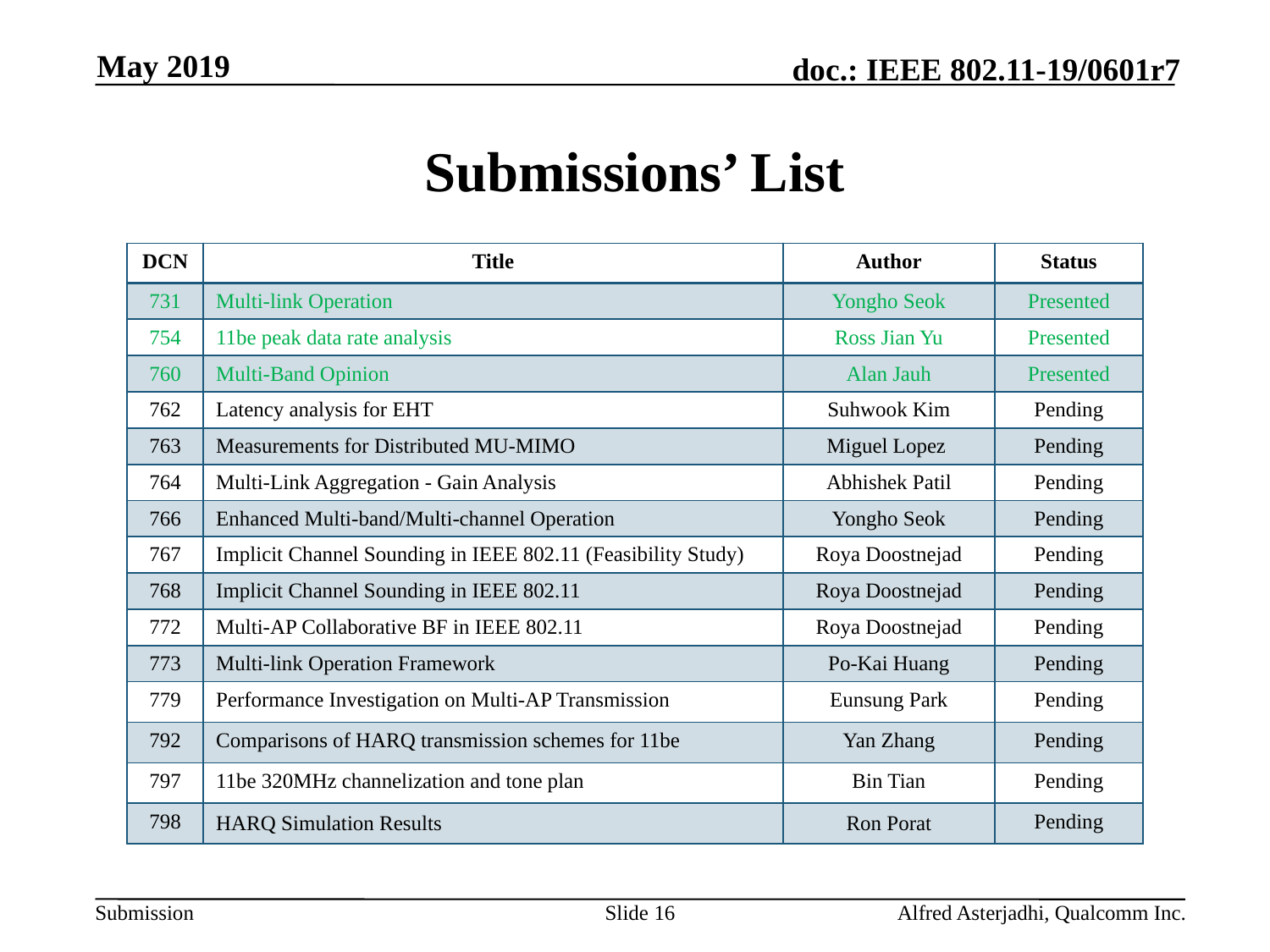

May 2019
# Submissions’ List
| DCN | Title | Author | Status |
| --- | --- | --- | --- |
| 731 | Multi-link Operation | Yongho Seok | Presented |
| 754 | 11be peak data rate analysis | Ross Jian Yu | Presented |
| 760 | Multi-Band Opinion | Alan Jauh | Presented |
| 762 | Latency analysis for EHT | Suhwook Kim | Pending |
| 763 | Measurements for Distributed MU-MIMO | Miguel Lopez | Pending |
| 764 | Multi-Link Aggregation - Gain Analysis | Abhishek Patil | Pending |
| 766 | Enhanced Multi-band/Multi-channel Operation | Yongho Seok | Pending |
| 767 | Implicit Channel Sounding in IEEE 802.11 (Feasibility Study) | Roya Doostnejad | Pending |
| 768 | Implicit Channel Sounding in IEEE 802.11 | Roya Doostnejad | Pending |
| 772 | Multi-AP Collaborative BF in IEEE 802.11 | Roya Doostnejad | Pending |
| 773 | Multi-link Operation Framework | Po-Kai Huang | Pending |
| 779 | Performance Investigation on Multi-AP Transmission | Eunsung Park | Pending |
| 792 | Comparisons of HARQ transmission schemes for 11be | Yan Zhang | Pending |
| 797 | 11be 320MHz channelization and tone plan | Bin Tian | Pending |
| 798 | HARQ Simulation Results | Ron Porat | Pending |
Slide 16
Alfred Asterjadhi, Qualcomm Inc.